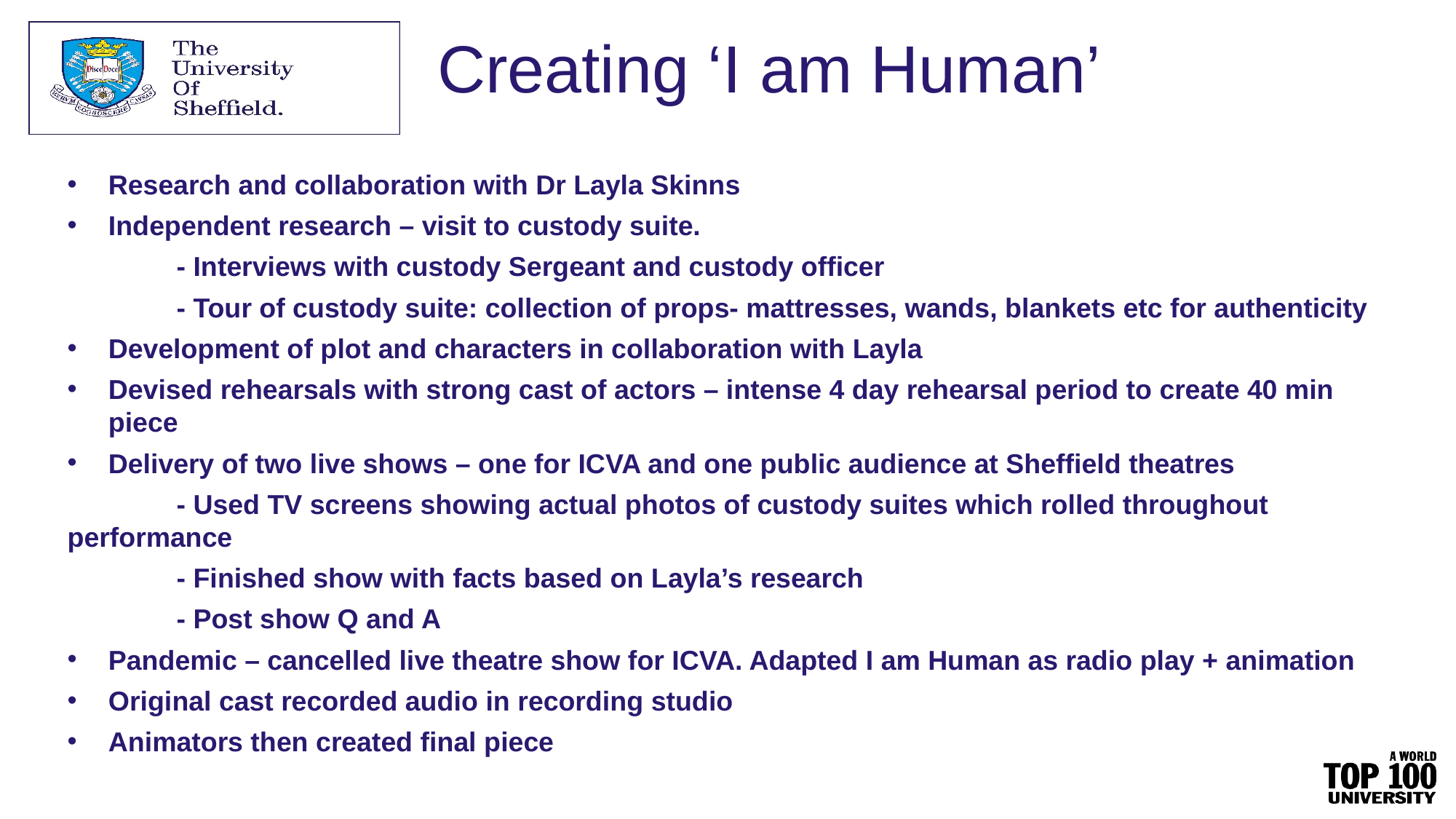

# Creating ‘I am Human’
Research and collaboration with Dr Layla Skinns
Independent research – visit to custody suite.
	- Interviews with custody Sergeant and custody officer
	- Tour of custody suite: collection of props- mattresses, wands, blankets etc for authenticity
Development of plot and characters in collaboration with Layla
Devised rehearsals with strong cast of actors – intense 4 day rehearsal period to create 40 min piece
Delivery of two live shows – one for ICVA and one public audience at Sheffield theatres
	- Used TV screens showing actual photos of custody suites which rolled throughout performance
	- Finished show with facts based on Layla’s research
	- Post show Q and A
Pandemic – cancelled live theatre show for ICVA. Adapted I am Human as radio play + animation
Original cast recorded audio in recording studio
Animators then created final piece